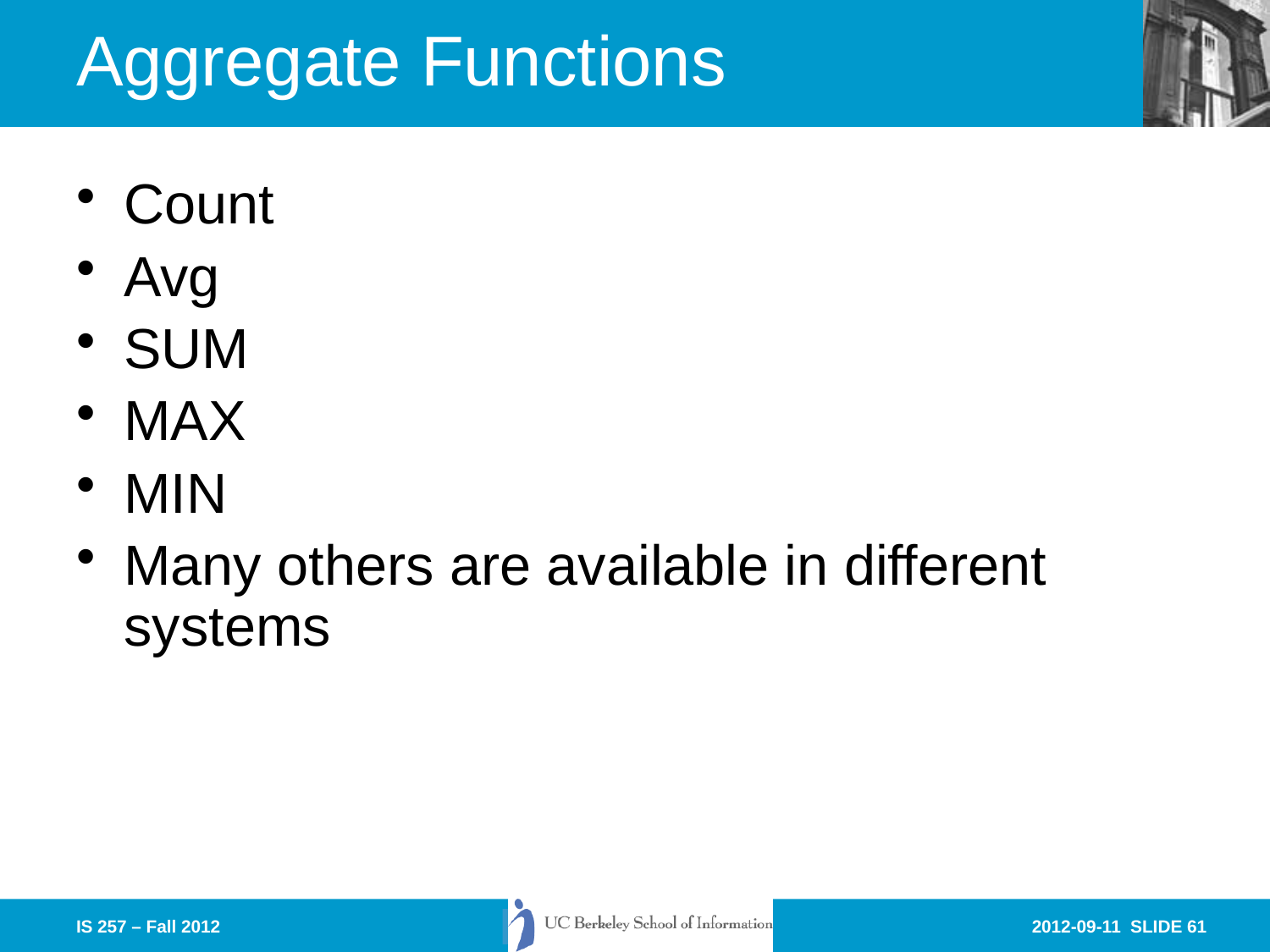

# Aggregate Functions
Count
Avg
SUM
MAX
MIN
Many others are available in different systems

IS 257 – Fall 2012